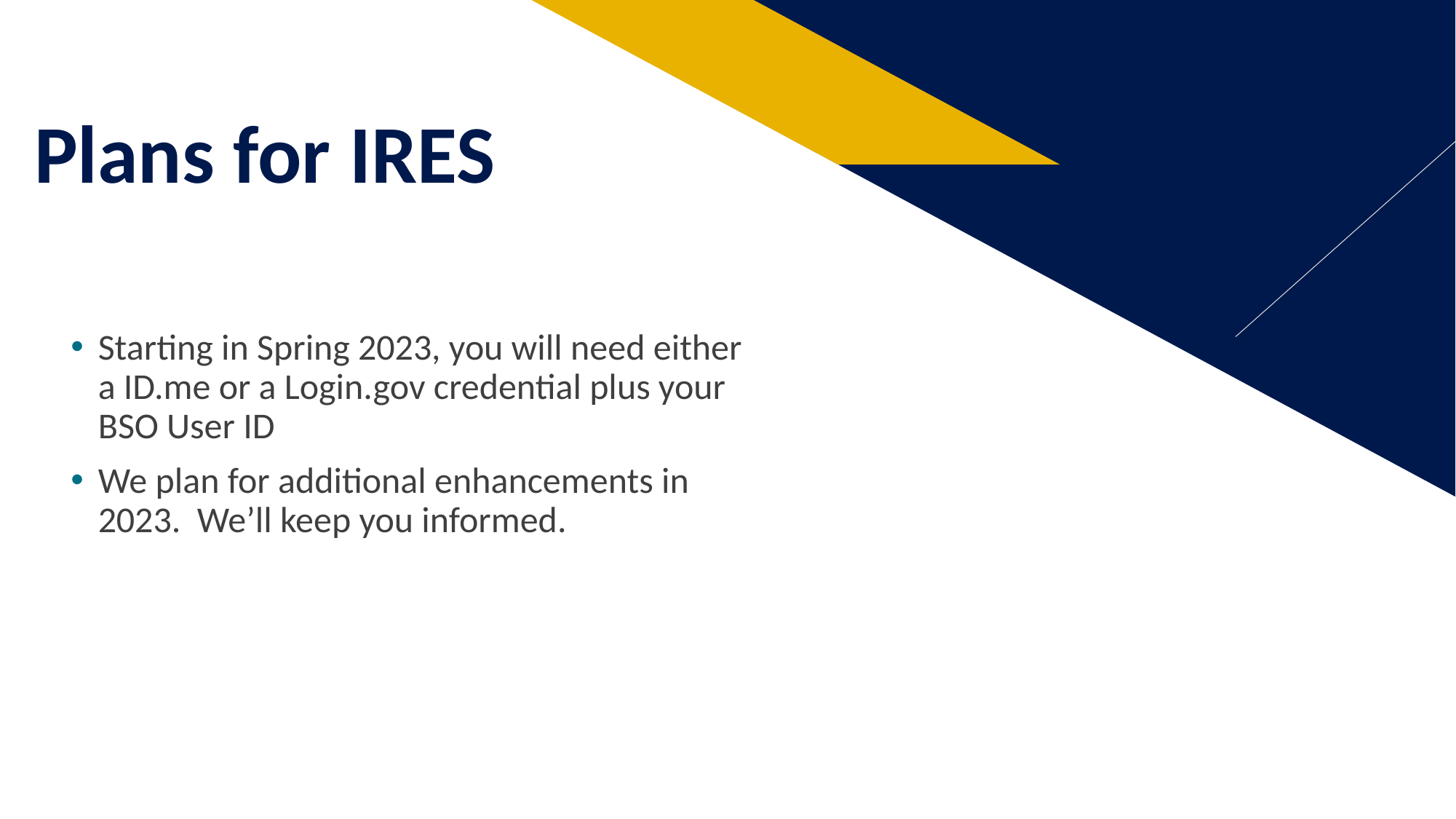

# Plans for IRES
Starting in Spring 2023, you will need either a ID.me or a Login.gov credential plus your BSO User ID
We plan for additional enhancements in 2023.  We’ll keep you informed.